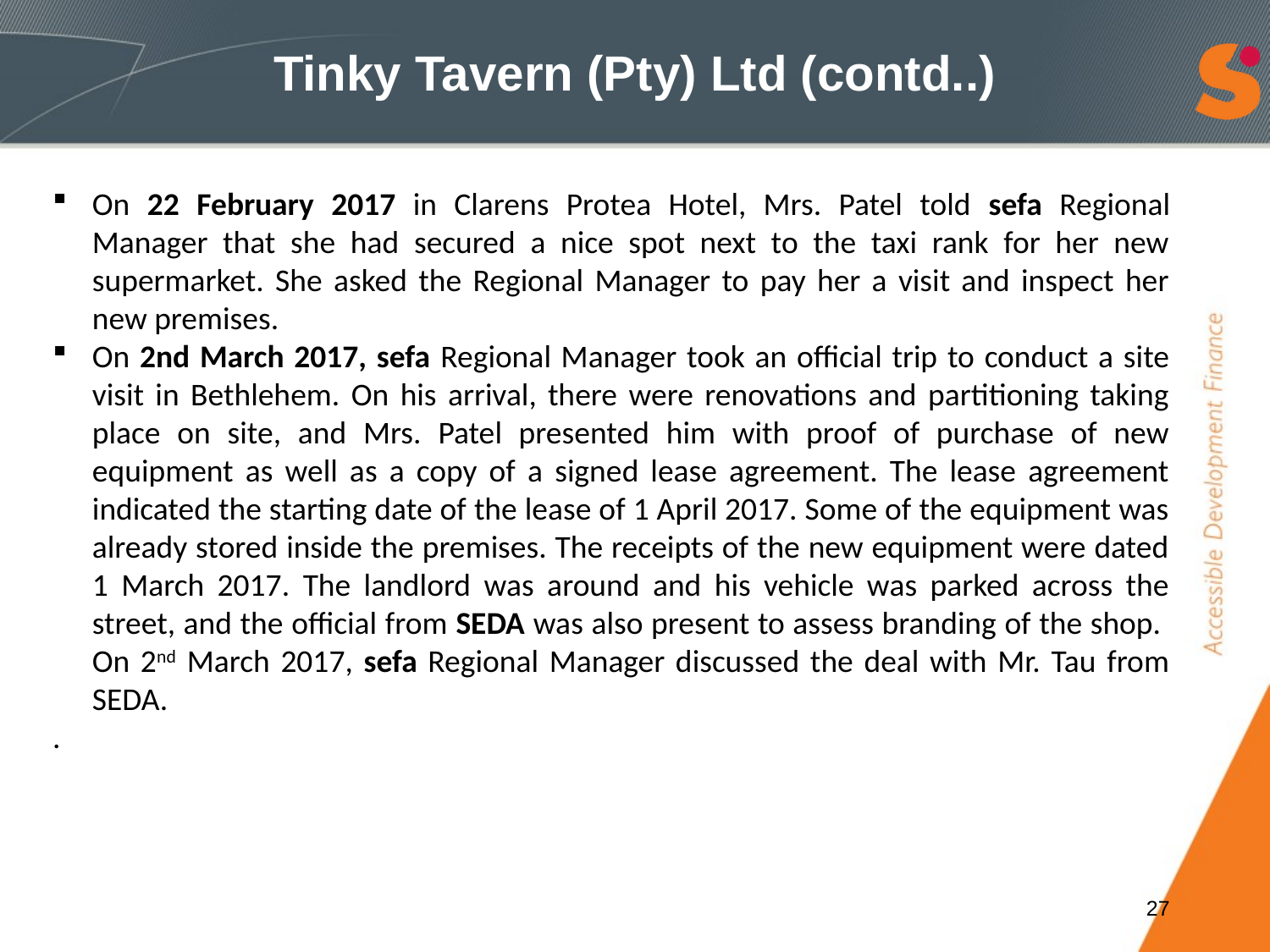

# Tinky Tavern (Pty) Ltd (contd..)
On 22 February 2017 in Clarens Protea Hotel, Mrs. Patel told sefa Regional Manager that she had secured a nice spot next to the taxi rank for her new supermarket. She asked the Regional Manager to pay her a visit and inspect her new premises.
On 2nd March 2017, sefa Regional Manager took an official trip to conduct a site visit in Bethlehem. On his arrival, there were renovations and partitioning taking place on site, and Mrs. Patel presented him with proof of purchase of new equipment as well as a copy of a signed lease agreement. The lease agreement indicated the starting date of the lease of 1 April 2017. Some of the equipment was already stored inside the premises. The receipts of the new equipment were dated 1 March 2017. The landlord was around and his vehicle was parked across the street, and the official from SEDA was also present to assess branding of the shop.  On 2nd March 2017, sefa Regional Manager discussed the deal with Mr. Tau from SEDA.
.

27